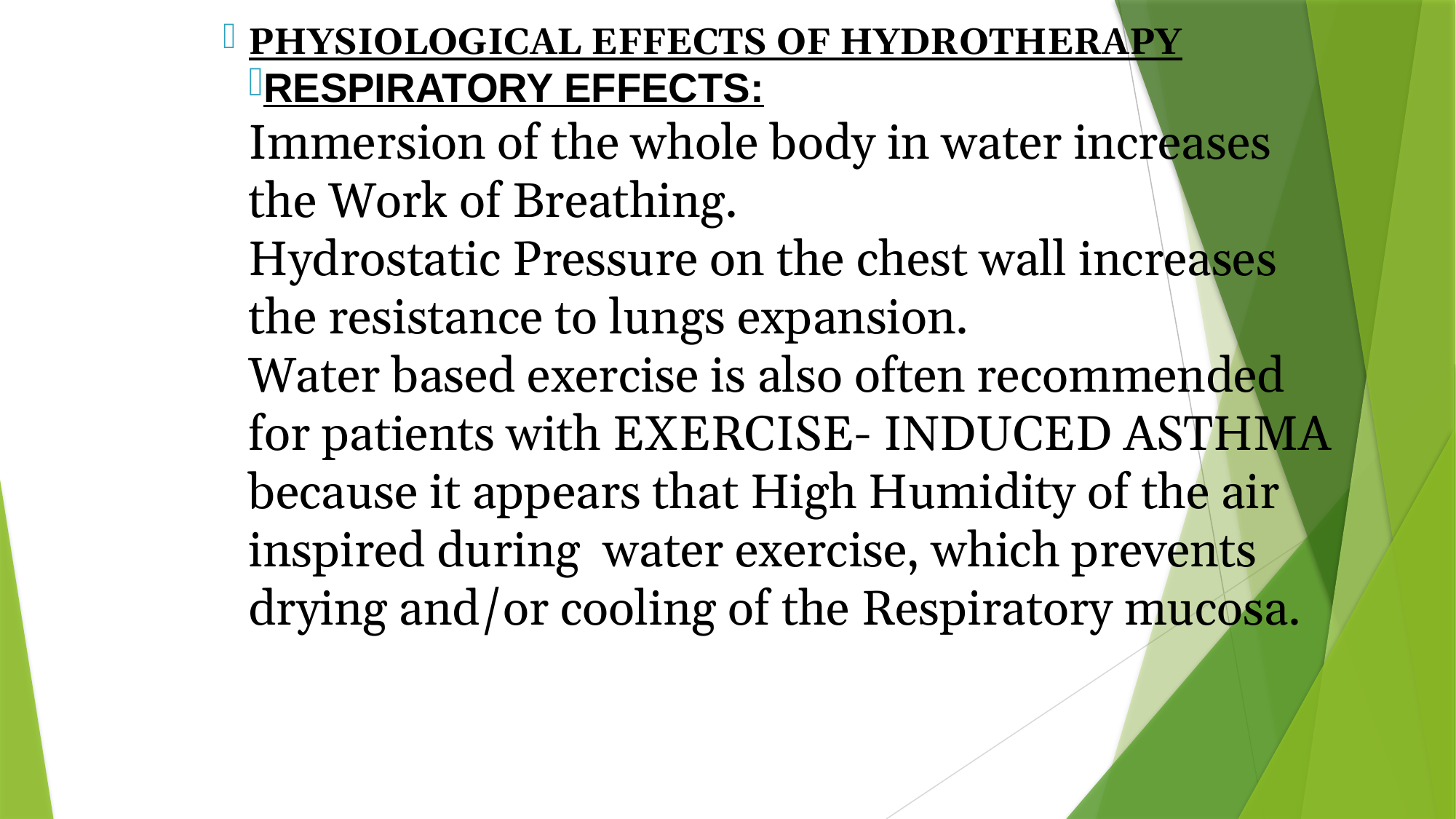

PHYSIOLOGICAL EFFECTS OF HYDROTHERAPY
RESPIRATORY EFFECTS:
Immersion of the whole body in water increases the Work of Breathing.
Hydrostatic Pressure on the chest wall increases the resistance to lungs expansion.
Water based exercise is also often recommended for patients with EXERCISE- INDUCED ASTHMA because it appears that High Humidity of the air inspired during  water exercise, which prevents drying and/or cooling of the Respiratory mucosa.